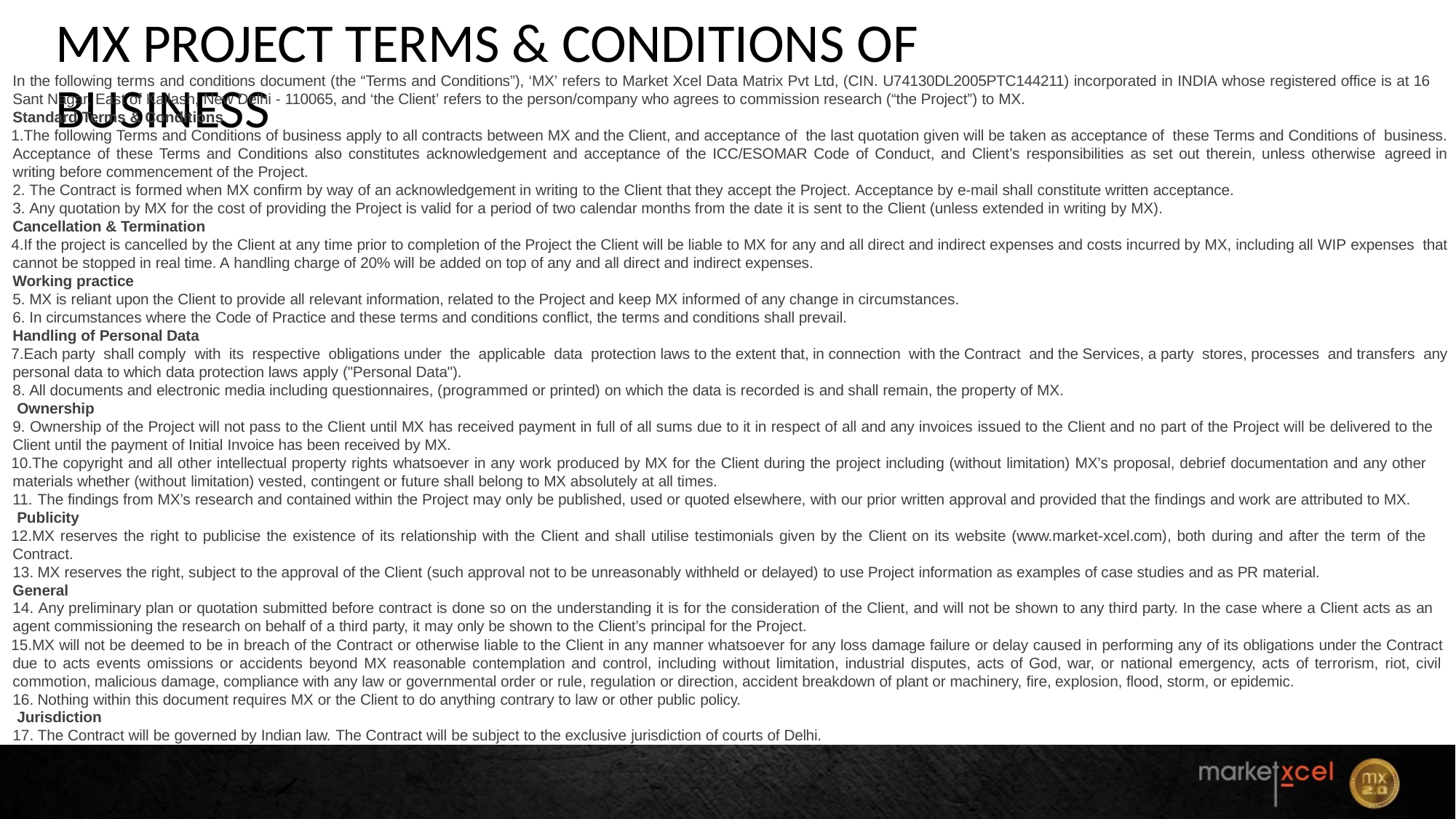

# MX PROJECT TERMS & CONDITIONS OF BUSINESS
In the following terms and conditions document (the “Terms and Conditions”), ‘MX’ refers to Market Xcel Data Matrix Pvt Ltd, (CIN. U74130DL2005PTC144211) incorporated in INDIA whose registered office is at 16  Sant Nagar, East of Kailash, New Delhi - 110065, and ‘the Client’ refers to the person/company who agrees to commission research (“the Project”) to MX.
Standard Terms & Conditions
The following Terms and Conditions of business apply to all contracts between MX and the Client, and acceptance of the last quotation given will be taken as acceptance of these Terms and Conditions of  business. Acceptance of these Terms and Conditions also constitutes acknowledgement and acceptance of the ICC/ESOMAR Code of Conduct, and Client’s responsibilities as set out therein, unless otherwise  agreed in writing before commencement of the Project.
The Contract is formed when MX confirm by way of an acknowledgement in writing to the Client that they accept the Project. Acceptance by e-mail shall constitute written acceptance.
Any quotation by MX for the cost of providing the Project is valid for a period of two calendar months from the date it is sent to the Client (unless extended in writing by MX).
Cancellation & Termination
If the project is cancelled by the Client at any time prior to completion of the Project the Client will be liable to MX for any and all direct and indirect expenses and costs incurred by MX, including all WIP expenses  that cannot be stopped in real time. A handling charge of 20% will be added on top of any and all direct and indirect expenses.
Working practice
MX is reliant upon the Client to provide all relevant information, related to the Project and keep MX informed of any change in circumstances.
In circumstances where the Code of Practice and these terms and conditions conflict, the terms and conditions shall prevail.
Handling of Personal Data
Each party shall comply with its respective obligations under the applicable data protection laws to the extent that, in connection with the Contract and the Services, a party stores, processes and transfers  any personal data to which data protection laws apply ("Personal Data").
All documents and electronic media including questionnaires, (programmed or printed) on which the data is recorded is and shall remain, the property of MX.
Ownership
Ownership of the Project will not pass to the Client until MX has received payment in full of all sums due to it in respect of all and any invoices issued to the Client and no part of the Project will be delivered to the
Client until the payment of Initial Invoice has been received by MX.
The copyright and all other intellectual property rights whatsoever in any work produced by MX for the Client during the project including (without limitation) MX’s proposal, debrief documentation and any other  materials whether (without limitation) vested, contingent or future shall belong to MX absolutely at all times.
The findings from MX’s research and contained within the Project may only be published, used or quoted elsewhere, with our prior written approval and provided that the findings and work are attributed to MX.
Publicity
MX reserves the right to publicise the existence of its relationship with the Client and shall utilise testimonials given by the Client on its website (www.market-xcel.com), both during and after the term of the  Contract.
MX reserves the right, subject to the approval of the Client (such approval not to be unreasonably withheld or delayed) to use Project information as examples of case studies and as PR material.
General
Any preliminary plan or quotation submitted before contract is done so on the understanding it is for the consideration of the Client, and will not be shown to any third party. In the case where a Client acts as an
agent commissioning the research on behalf of a third party, it may only be shown to the Client’s principal for the Project.
MX will not be deemed to be in breach of the Contract or otherwise liable to the Client in any manner whatsoever for any loss damage failure or delay caused in performing any of its obligations under the Contract  due to acts events omissions or accidents beyond MX reasonable contemplation and control, including without limitation, industrial disputes, acts of God, war, or national emergency, acts of terrorism, riot, civil  commotion, malicious damage, compliance with any law or governmental order or rule, regulation or direction, accident breakdown of plant or machinery, fire, explosion, flood, storm, or epidemic.
Nothing within this document requires MX or the Client to do anything contrary to law or other public policy.
Jurisdiction
The Contract will be governed by Indian law. The Contract will be subject to the exclusive jurisdiction of courts of Delhi.